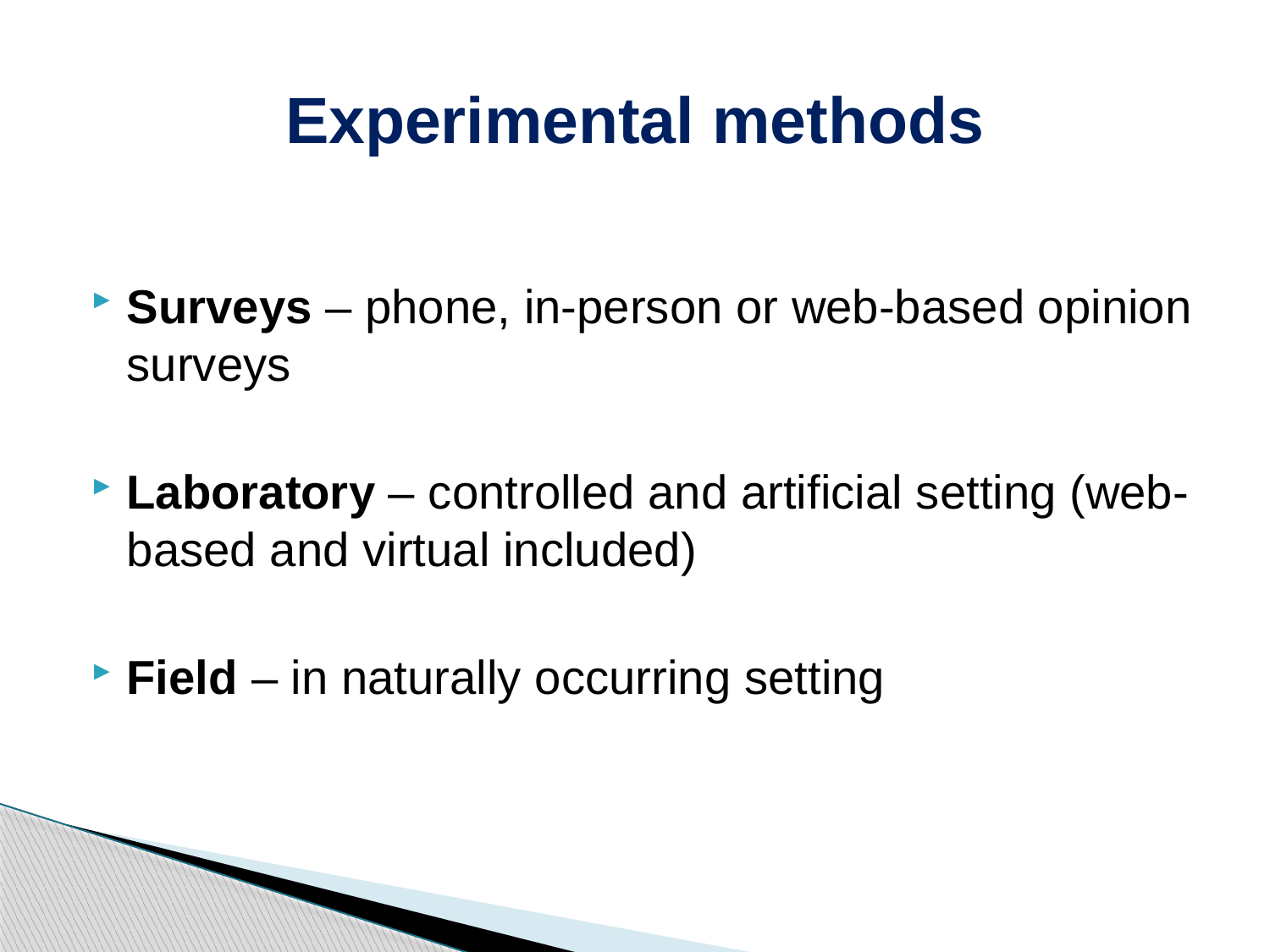

# Experimental methods

Surveys – phone, in-person or web-based opinion surveys

Laboratory – controlled and artificial setting (web-based and virtual included)

Field – in naturally occurring setting